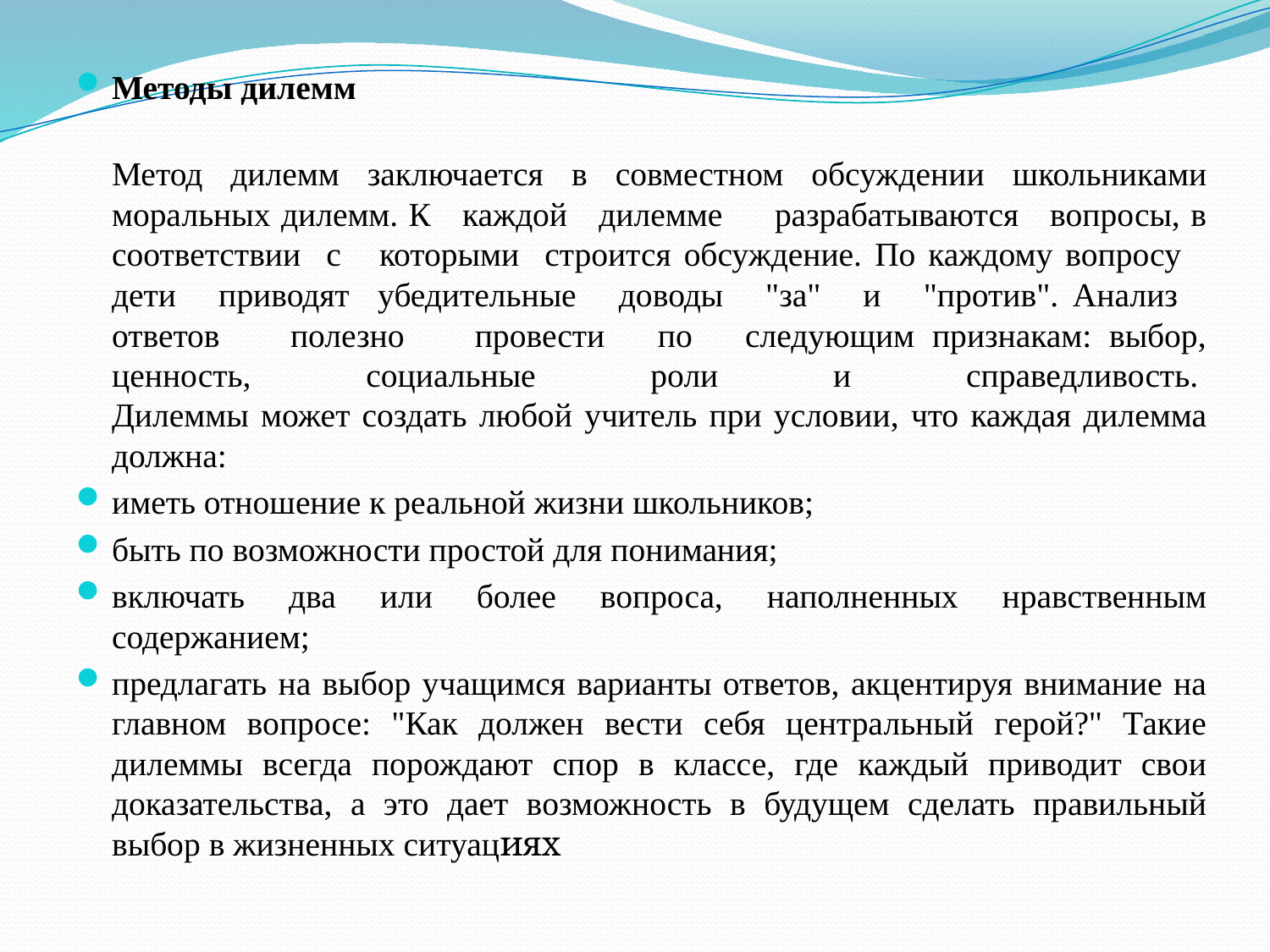

Методы дилемм
Метод дилемм заключается в совместном обсуждении школьниками моральных дилемм. К   каждой   дилемме     разрабатываются   вопросы, в соответствии  с   которыми  строится обсуждение. По каждому вопросу   дети   приводят  убедительные   доводы   "за"   и   "против". Анализ   ответов    полезно    провести   по   следующим признакам: выбор, ценность, социальные роли и справедливость. 
Дилеммы может создать любой учитель при условии, что каждая дилемма должна:
иметь отношение к реальной жизни школьников;
быть по возможности простой для понимания;
включать два или более вопроса, наполненных нравственным содержанием;
предлагать на выбор учащимся варианты ответов, акцентируя внимание на главном вопросе: "Как должен вести себя центральный герой?" Такие дилеммы всегда порождают спор в классе, где каждый приводит свои доказательства, а это дает возможность в будущем сделать правильный выбор в жизненных ситуациях